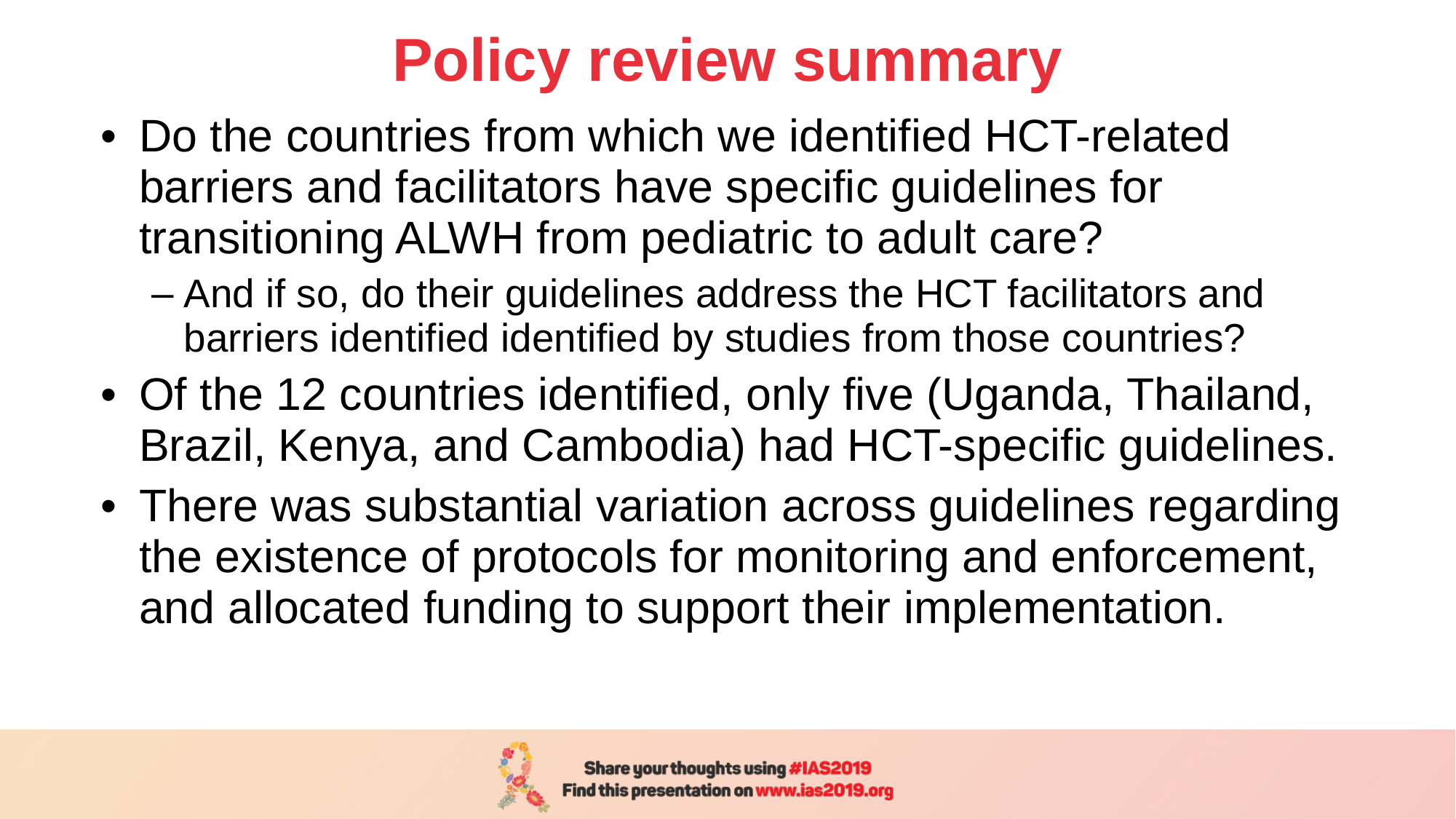

# Policy review summary
Do the countries from which we identified HCT-related barriers and facilitators have specific guidelines for transitioning ALWH from pediatric to adult care?
And if so, do their guidelines address the HCT facilitators and barriers identified identified by studies from those countries?
Of the 12 countries identified, only five (Uganda, Thailand, Brazil, Kenya, and Cambodia) had HCT-specific guidelines.
There was substantial variation across guidelines regarding the existence of protocols for monitoring and enforcement, and allocated funding to support their implementation.